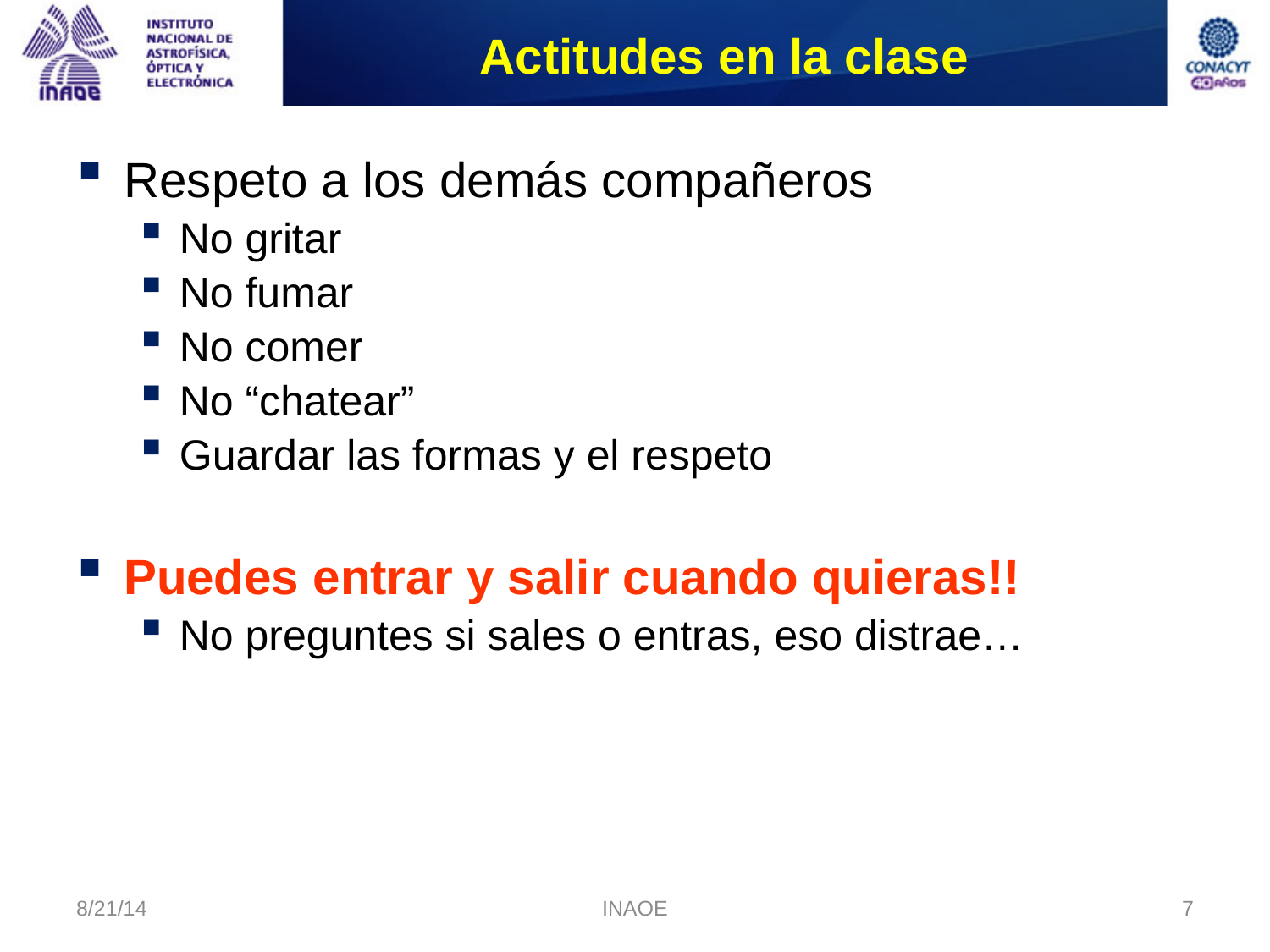

# Actitudes en la clase
Respeto a los demás compañeros
No gritar
No fumar
No comer
No “chatear”
Guardar las formas y el respeto

Puedes entrar y salir cuando quieras!!
No preguntes si sales o entras, eso distrae…
8/21/14
INAOE
7